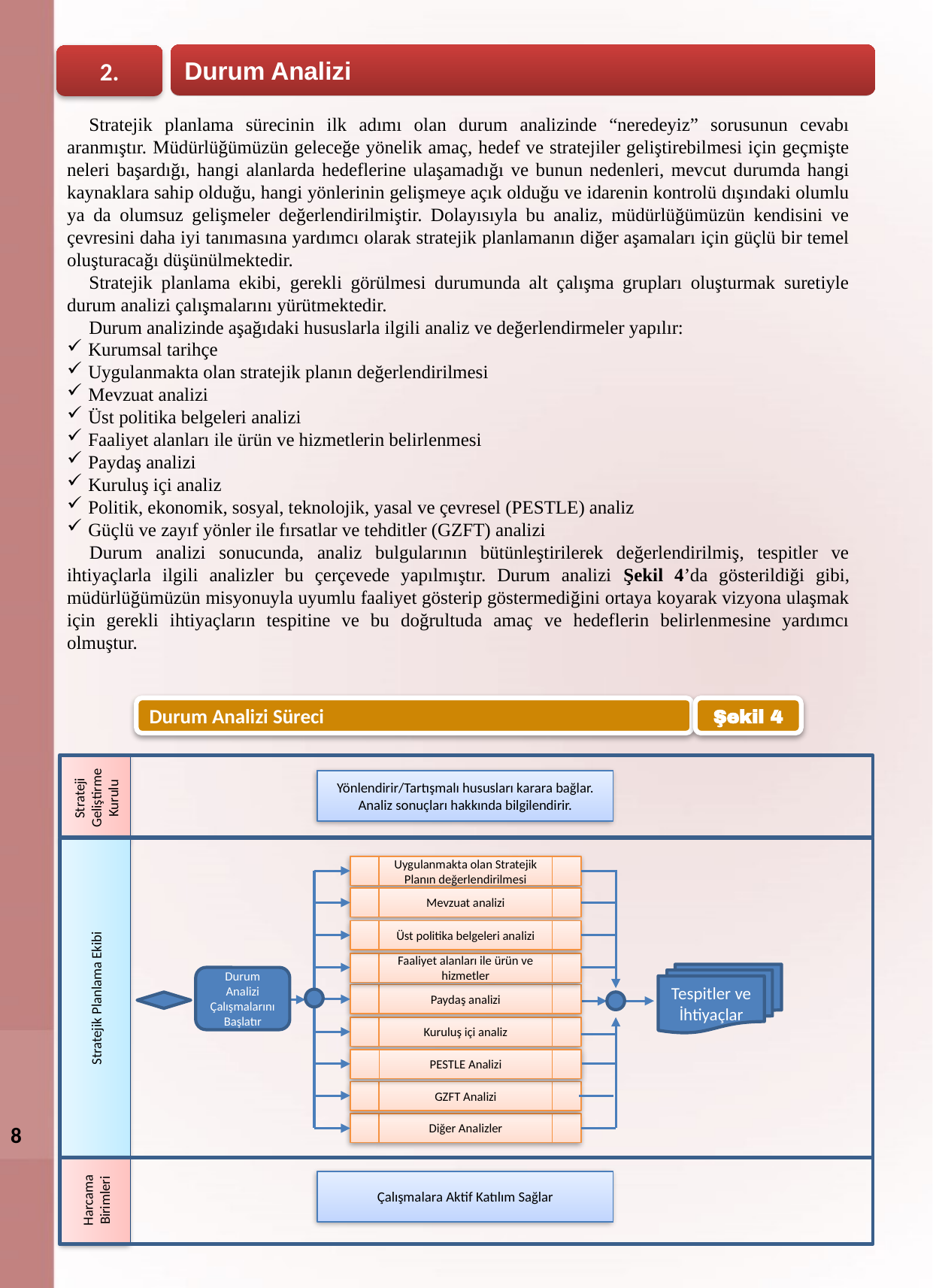

Durum Analizi
2.
Stratejik planlama sürecinin ilk adımı olan durum analizinde “neredeyiz” sorusunun cevabı aranmıştır. Müdürlüğümüzün geleceğe yönelik amaç, hedef ve stratejiler geliştirebilmesi için geçmişte neleri başardığı, hangi alanlarda hedeflerine ulaşamadığı ve bunun nedenleri, mevcut durumda hangi kaynaklara sahip olduğu, hangi yönlerinin gelişmeye açık olduğu ve idarenin kontrolü dışındaki olumlu ya da olumsuz gelişmeler değerlendirilmiştir. Dolayısıyla bu analiz, müdürlüğümüzün kendisini ve çevresini daha iyi tanımasına yardımcı olarak stratejik planlamanın diğer aşamaları için güçlü bir temel oluşturacağı düşünülmektedir.
Stratejik planlama ekibi, gerekli görülmesi durumunda alt çalışma grupları oluşturmak suretiyle durum analizi çalışmalarını yürütmektedir.
Durum analizinde aşağıdaki hususlarla ilgili analiz ve değerlendirmeler yapılır:
Kurumsal tarihçe
Uygulanmakta olan stratejik planın değerlendirilmesi
Mevzuat analizi
Üst politika belgeleri analizi
Faaliyet alanları ile ürün ve hizmetlerin belirlenmesi
Paydaş analizi
Kuruluş içi analiz
Politik, ekonomik, sosyal, teknolojik, yasal ve çevresel (PESTLE) analiz
Güçlü ve zayıf yönler ile fırsatlar ve tehditler (GZFT) analizi
Durum analizi sonucunda, analiz bulgularının bütünleştirilerek değerlendirilmiş, tespitler ve ihtiyaçlarla ilgili analizler bu çerçevede yapılmıştır. Durum analizi Şekil 4’da gösterildiği gibi, müdürlüğümüzün misyonuyla uyumlu faaliyet gösterip göstermediğini ortaya koyarak vizyona ulaşmak için gerekli ihtiyaçların tespitine ve bu doğrultuda amaç ve hedeflerin belirlenmesine yardımcı olmuştur.
Durum Analizi Süreci
Şekil 4

Strateji Geliştirme Kurulu
Yönlendirir/Tartışmalı hususları karara bağlar. Analiz sonuçları hakkında bilgilendirir.

Uygulanmakta olan Stratejik Planın değerlendirilmesi
Mevzuat analizi
Üst politika belgeleri analizi
Faaliyet alanları ile ürün ve hizmetler
Stratejik Planlama Ekibi
Tespitler ve İhtiyaçlar
Durum Analizi Çalışmalarını Başlatır
Paydaş analizi

Kuruluş içi analiz
PESTLE Analizi
GZFT Analizi
Diğer Analizler
8

Harcama Birimleri
Çalışmalara Aktif Katılım Sağlar